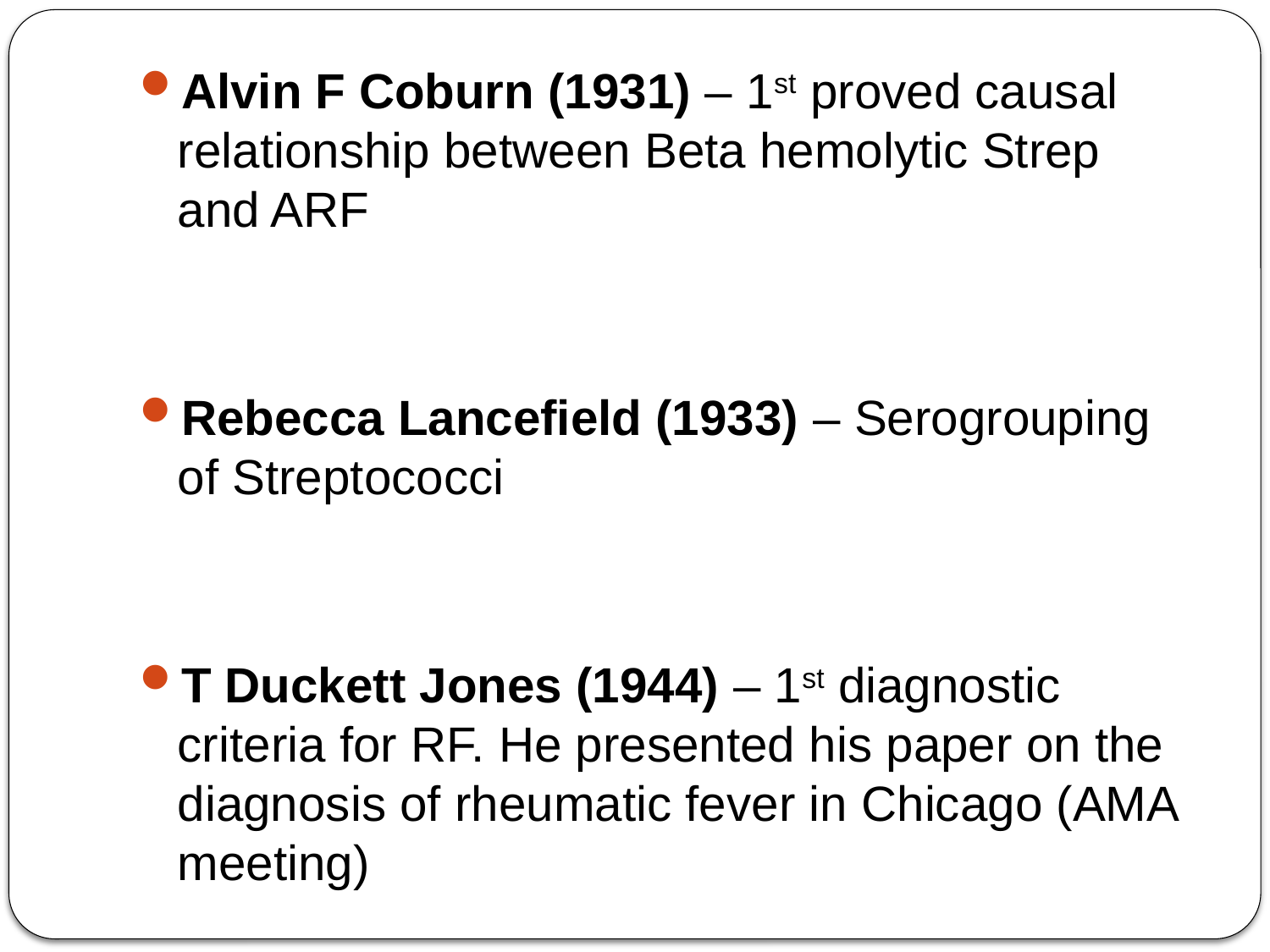

Alvin F Coburn (1931) – 1st proved causal relationship between Beta hemolytic Strep and ARF

Rebecca Lancefield (1933) – Serogrouping of Streptococci

T Duckett Jones (1944) – 1st diagnostic criteria for RF. He presented his paper on the diagnosis of rheumatic fever in Chicago (AMA meeting)